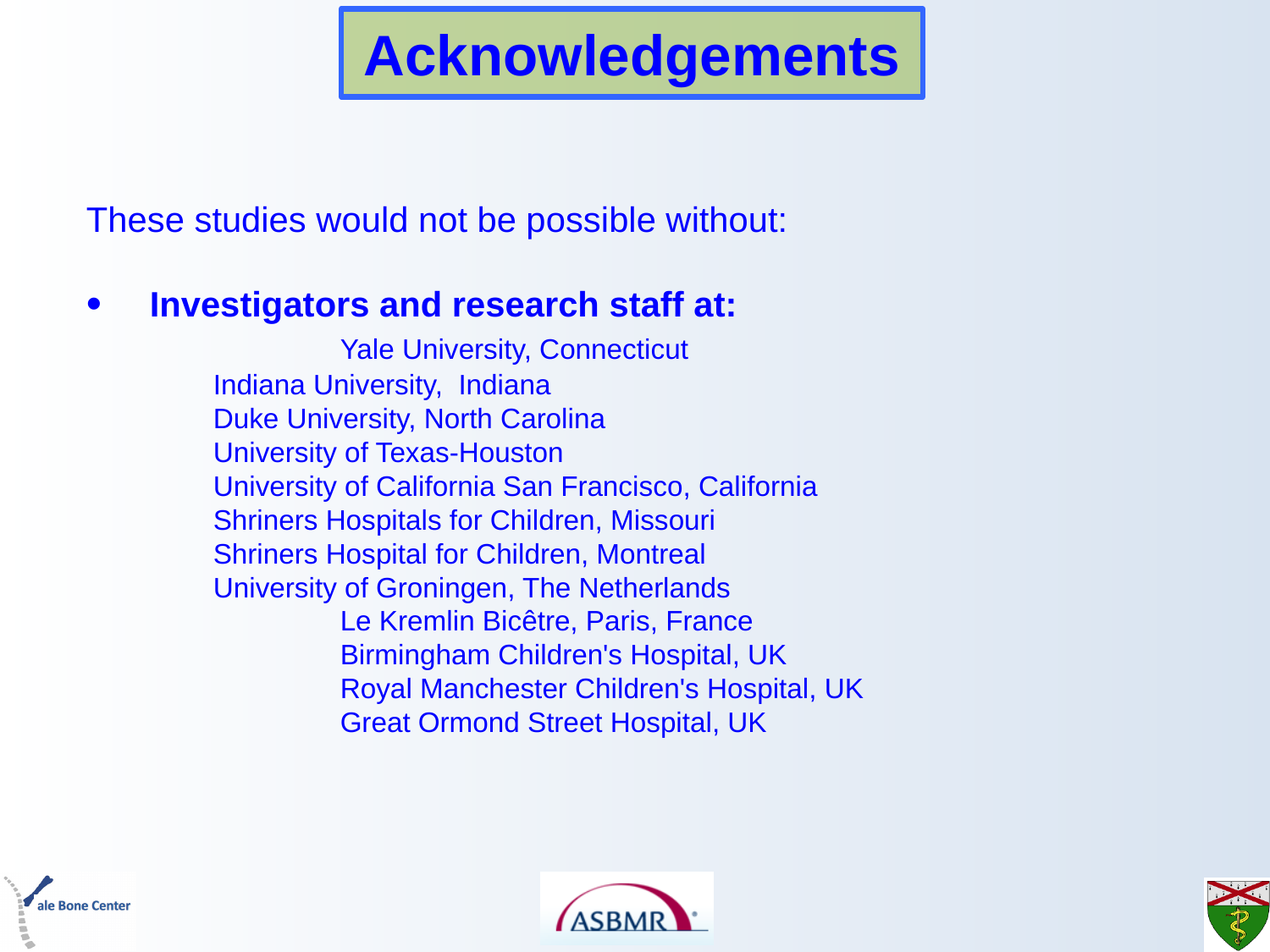

# Acknowledgements

These studies would not be possible without:

Investigators and research staff at:
 		Yale University, Connecticut
Indiana University,  Indiana
Duke University, North Carolina
University of Texas-Houston
University of California San Francisco, California
Shriners Hospitals for Children, Missouri
Shriners Hospital for Children, Montreal
University of Groningen, The Netherlands
		Le Kremlin Bicêtre, Paris, France
		Birmingham Children's Hospital, UK
		Royal Manchester Children's Hospital, UK
		Great Ormond Street Hospital, UK